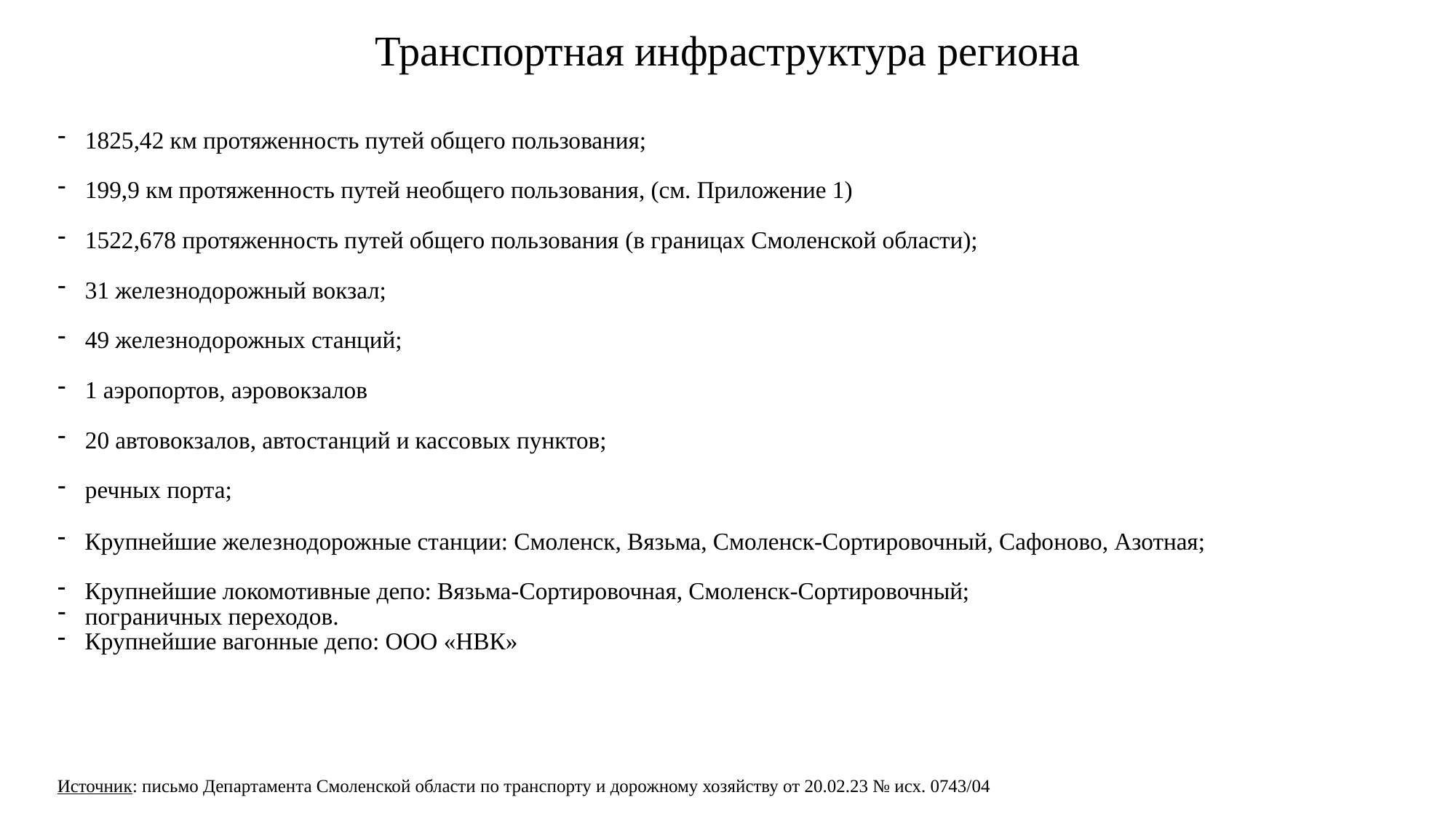

# Транспортная инфраструктура региона
1825,42 км протяженность путей общего пользования;
199,9 км протяженность путей необщего пользования, (см. Приложение 1)
1522,678 протяженность путей общего пользования (в границах Смоленской области);
31 железнодорожный вокзал;
49 железнодорожных станций;
1 аэропортов, аэровокзалов
20 автовокзалов, автостанций и кассовых пунктов;
речных порта;

пограничных переходов.
Крупнейшие железнодорожные станции: Смоленск, Вязьма, Смоленск-Сортировочный, Сафоново, Азотная;
Крупнейшие локомотивные депо: Вязьма-Сортировочная, Смоленск-Сортировочный;
Крупнейшие вагонные депо: ООО «НВК»
Источник: письмо Департамента Смоленской области по транспорту и дорожному хозяйству от 20.02.23 № исх. 0743/04